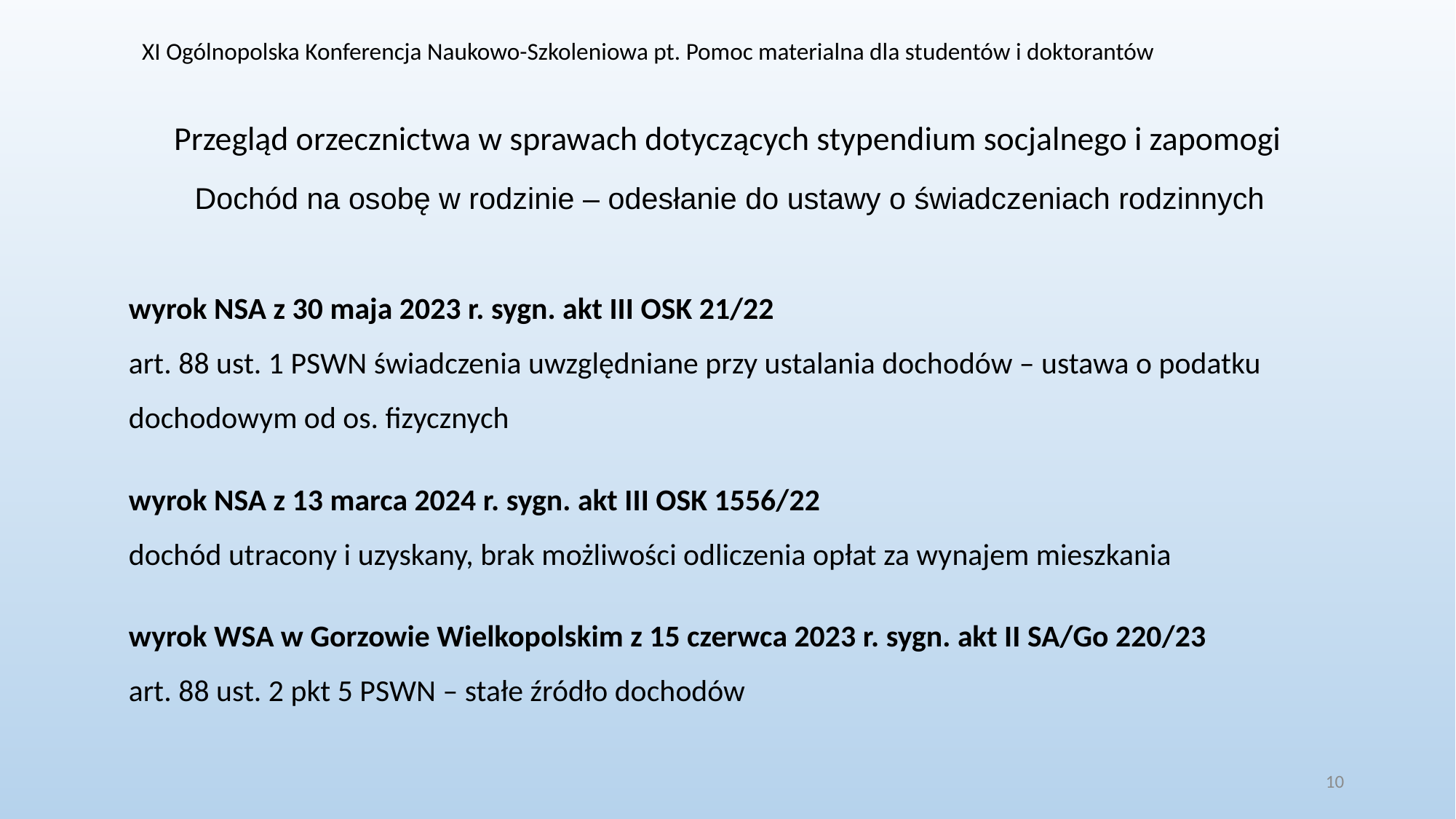

XI Ogólnopolska Konferencja Naukowo-Szkoleniowa pt. Pomoc materialna dla studentów i doktorantów
# Przegląd orzecznictwa w sprawach dotyczących stypendium socjalnego i zapomogi
Dochód na osobę w rodzinie – odesłanie do ustawy o świadczeniach rodzinnych
wyrok NSA z 30 maja 2023 r. sygn. akt III OSK 21/22
art. 88 ust. 1 PSWN świadczenia uwzględniane przy ustalania dochodów – ustawa o podatku dochodowym od os. fizycznych
wyrok NSA z 13 marca 2024 r. sygn. akt III OSK 1556/22
dochód utracony i uzyskany, brak możliwości odliczenia opłat za wynajem mieszkania
wyrok WSA w Gorzowie Wielkopolskim z 15 czerwca 2023 r. sygn. akt II SA/Go 220/23
art. 88 ust. 2 pkt 5 PSWN – stałe źródło dochodów
10